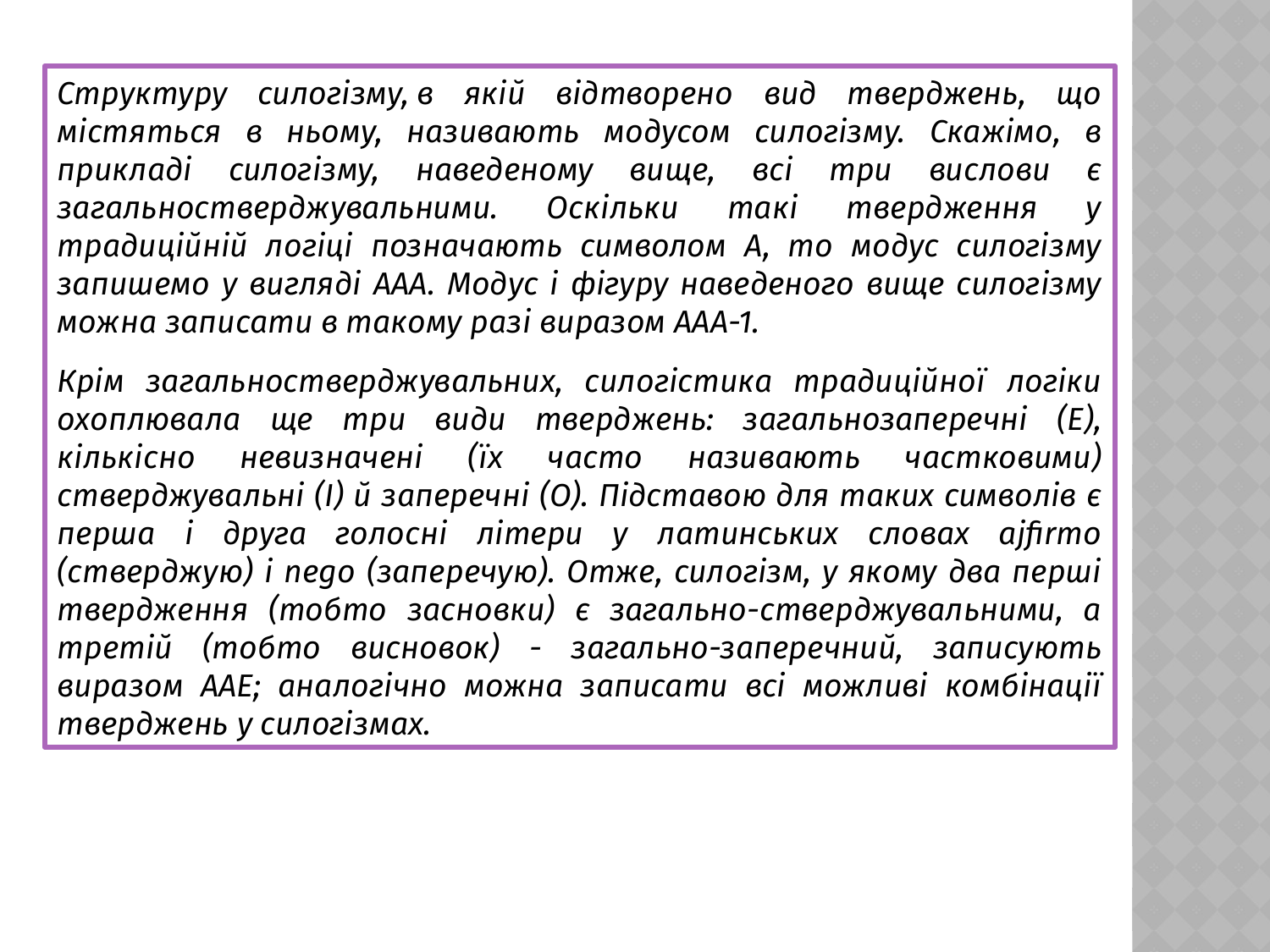

Структуру силогізму, в якій відтворено вид тверджень, що містяться в ньому, називають модусом силогізму. Скажімо, в прикладі силогізму, наведеному вище, всі три вислови є загальностверджувальними. Оскільки такі твердження у традиційній логіці позначають символом А, то модус силогізму запишемо у вигляді AAA. Модус і фігуру наведеного вище силогізму можна записати в такому разі виразом ААА-1.
Крім загальностверджувальних, силогістика традиційної логіки охоплювала ще три види тверджень: загальнозаперечні (Е), кількісно невизначені (їх часто називають частковими) стверджувальні (І) й заперечні (О). Підставою для таких символів є перша і друга голосні літери у латинських словах ajfirmo (стверджую) і nego (заперечую). Отже, силогізм, у якому два перші твердження (тобто засновки) є загально-стверджувальними, а третій (тобто висновок) - загально-заперечний, записують виразом ААЕ; аналогічно можна записати всі можливі комбінації тверджень у силогізмах.